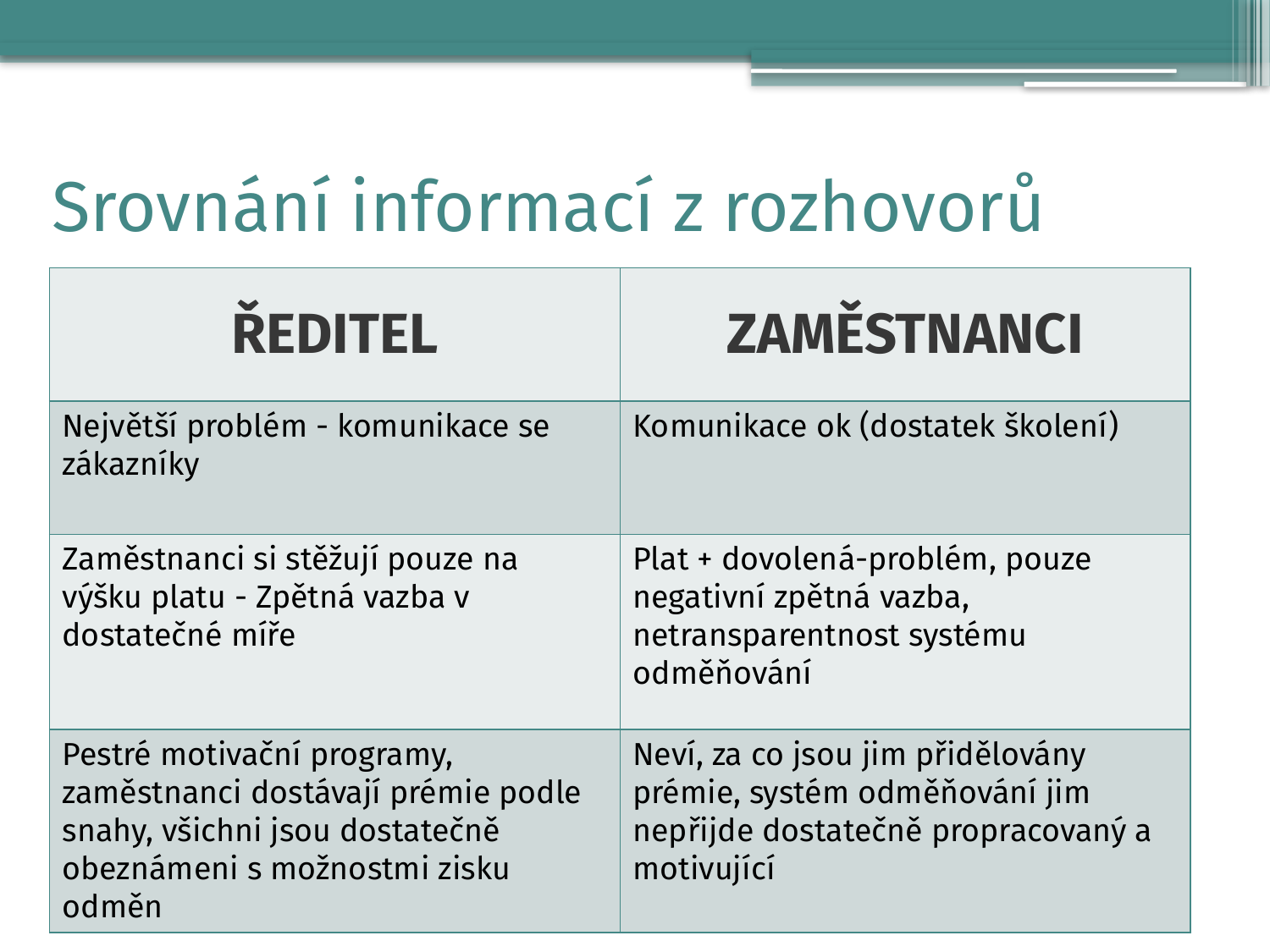

# Srovnání informací z rozhovorů
| ŘEDITEL | ZAMĚSTNANCI |
| --- | --- |
| Největší problém - komunikace se zákazníky | Komunikace ok (dostatek školení) |
| Zaměstnanci si stěžují pouze na výšku platu - Zpětná vazba v dostatečné míře | Plat + dovolená-problém, pouze negativní zpětná vazba, netransparentnost systému odměňování |
| Pestré motivační programy, zaměstnanci dostávají prémie podle snahy, všichni jsou dostatečně obeznámeni s možnostmi zisku odměn | Neví, za co jsou jim přidělovány prémie, systém odměňování jim nepřijde dostatečně propracovaný a motivující |